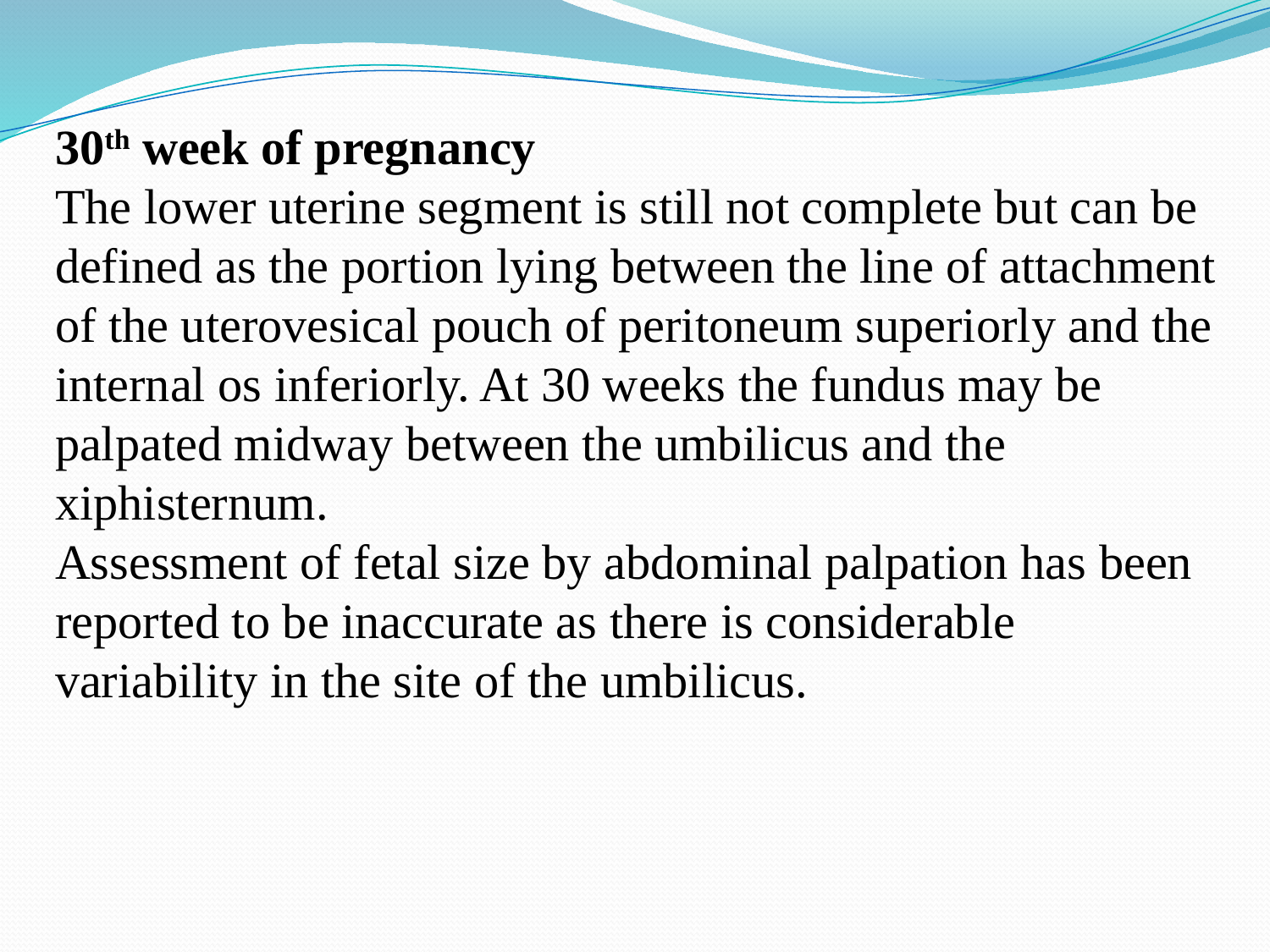

30th week of pregnancy
The lower uterine segment is still not complete but can be defined as the portion lying between the line of attachment of the uterovesical pouch of peritoneum superiorly and the internal os inferiorly. At 30 weeks the fundus may be palpated midway between the umbilicus and the xiphisternum.
Assessment of fetal size by abdominal palpation has been reported to be inaccurate as there is considerable variability in the site of the umbilicus.